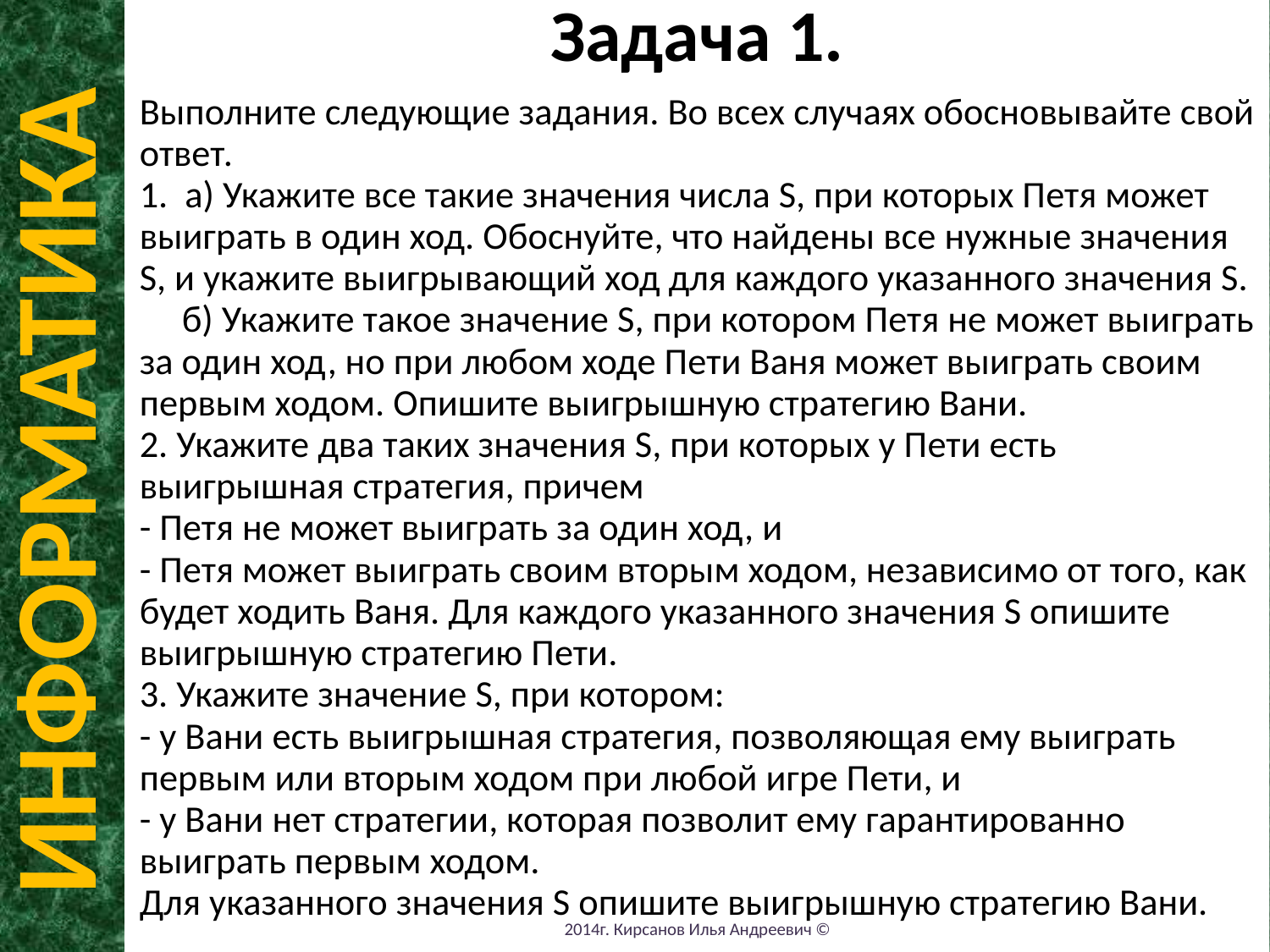

Задача 1.
Выполните следующие задания. Во всех случаях обосновывайте свой ответ.
1.  а) Укажите все такие значения числа S, при которых Петя может выиграть в один ход. Обоснуйте, что найдены все нужные значения S, и укажите выигрывающий ход для каждого указанного значения S.
     б) Укажите такое значение S, при котором Петя не может выиграть за один ход, но при любом ходе Пети Ваня может выиграть своим первым ходом. Опишите выигрышную стратегию Вани.
2. Укажите два таких значения S, при которых у Пети есть выигрышная стратегия, причем
- Петя не может выиграть за один ход, и
- Петя может выиграть своим вторым ходом, независимо от того, как будет ходить Ваня. Для каждого указанного значения S опишите выигрышную стратегию Пети.
3. Укажите значение S, при котором:
- у Вани есть выигрышная стратегия, позволяющая ему выиграть первым или вторым ходом при любой игре Пети, и
- у Вани нет стратегии, которая позволит ему гарантированно выиграть первым ходом.
Для указанного значения S опишите выигрышную стратегию Вани.

ИНФОРМАТИКА
2014г. Кирсанов Илья Андреевич ©